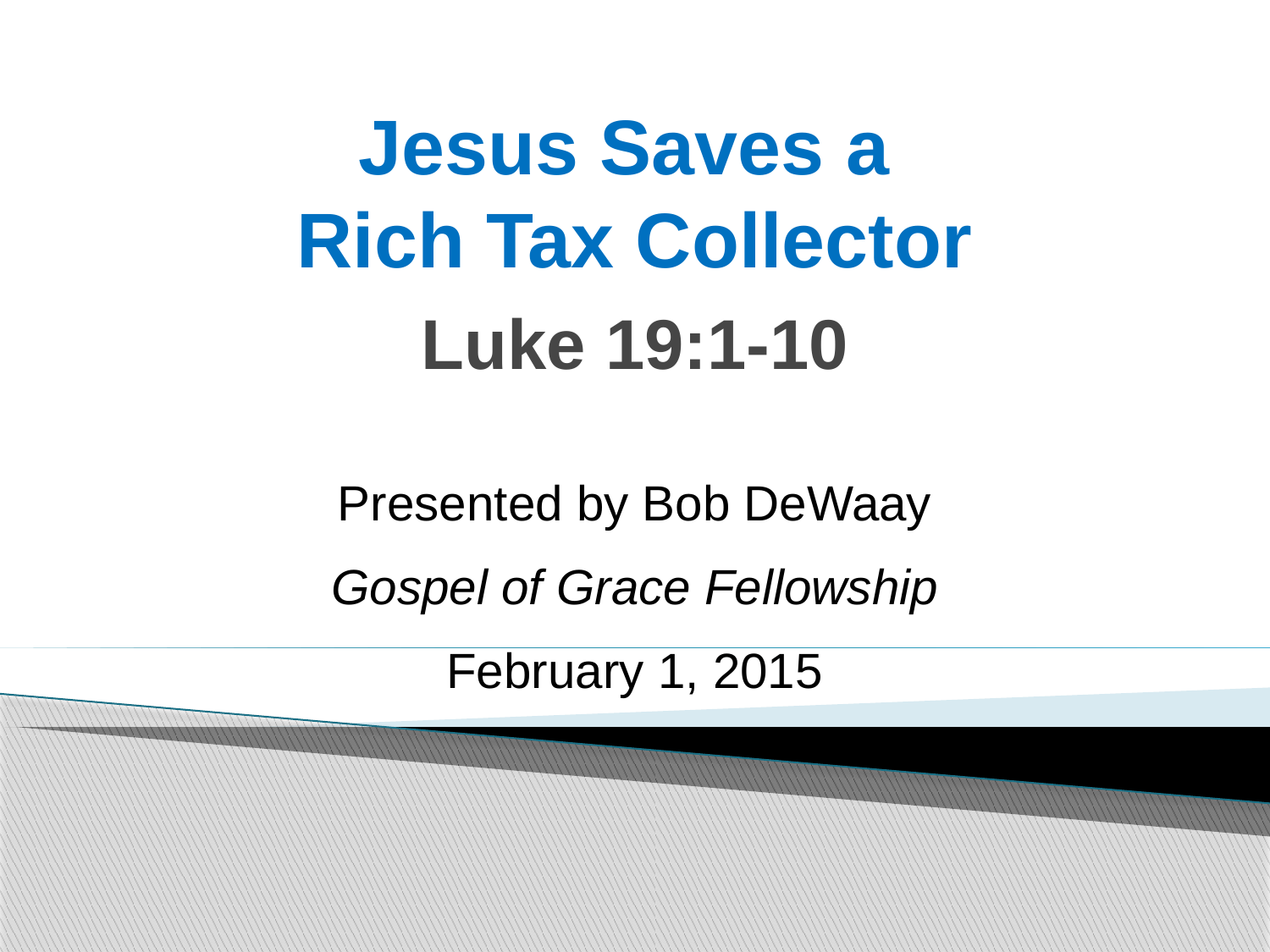

Jesus Saves a
Rich Tax Collector
Luke 19:1-10
Presented by Bob DeWaay
Gospel of Grace Fellowship
February 1, 2015